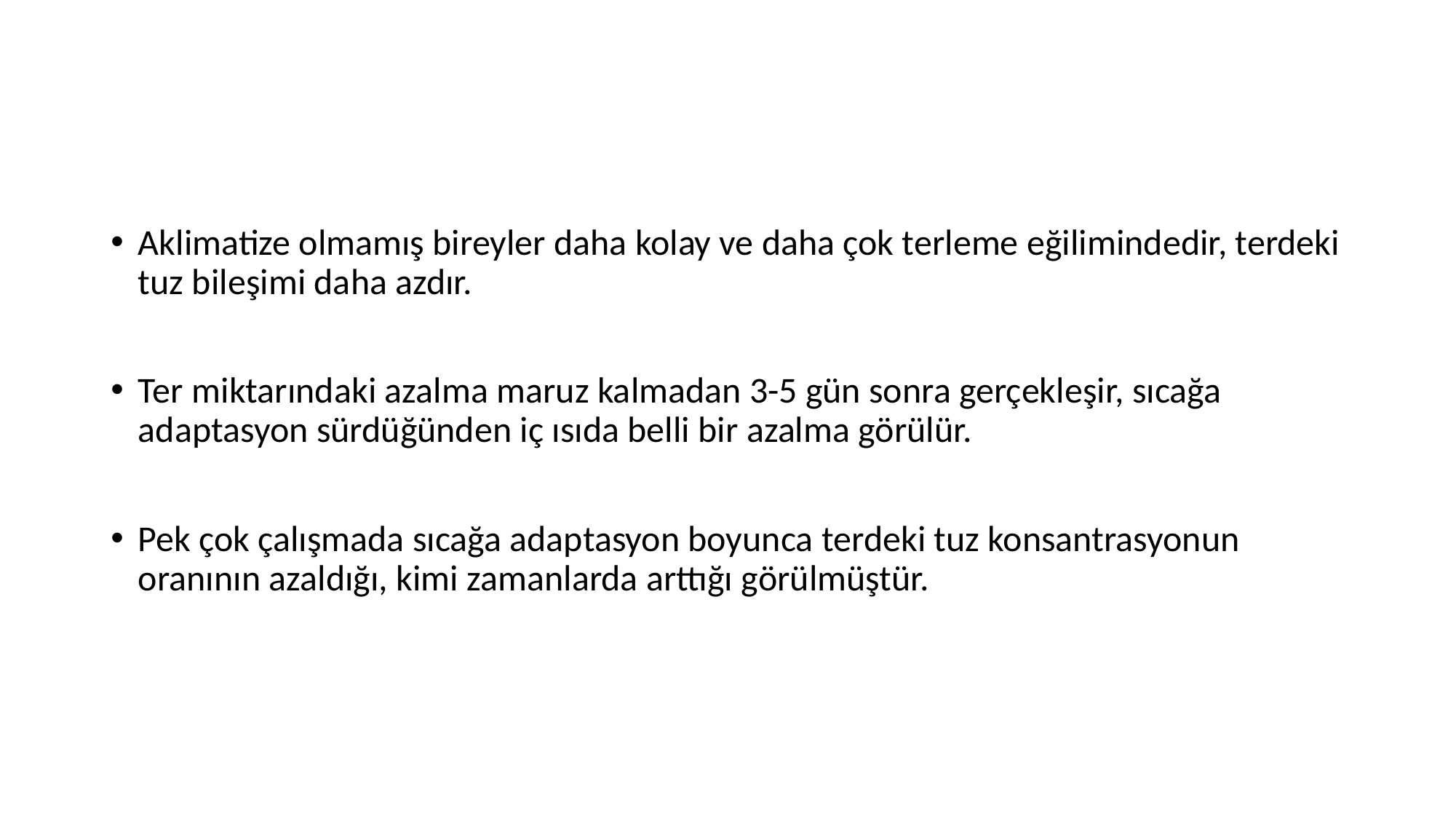

Aklimatize olmamış bireyler daha kolay ve daha çok terleme eğilimindedir, terdeki tuz bileşimi daha azdır.

Ter miktarındaki azalma maruz kalmadan 3-5 gün sonra gerçekleşir, sıcağa adaptasyon sürdüğünden iç ısıda belli bir azalma görülür.

Pek çok çalışmada sıcağa adaptasyon boyunca terdeki tuz konsantrasyonun oranının azaldığı, kimi zamanlarda arttığı görülmüştür.